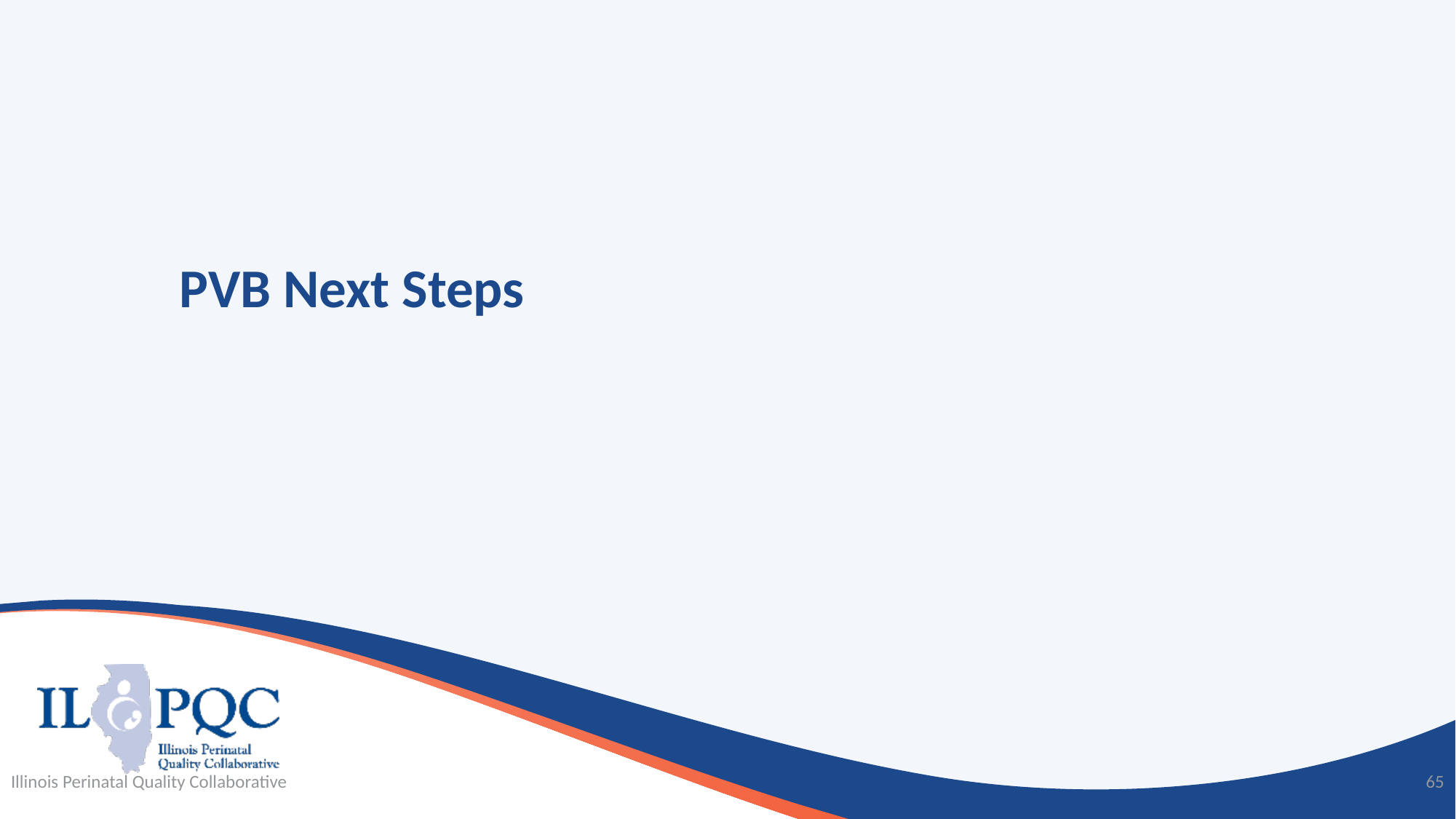

# PVB Next Steps

Illinois Perinatal Quality Collaborative
65